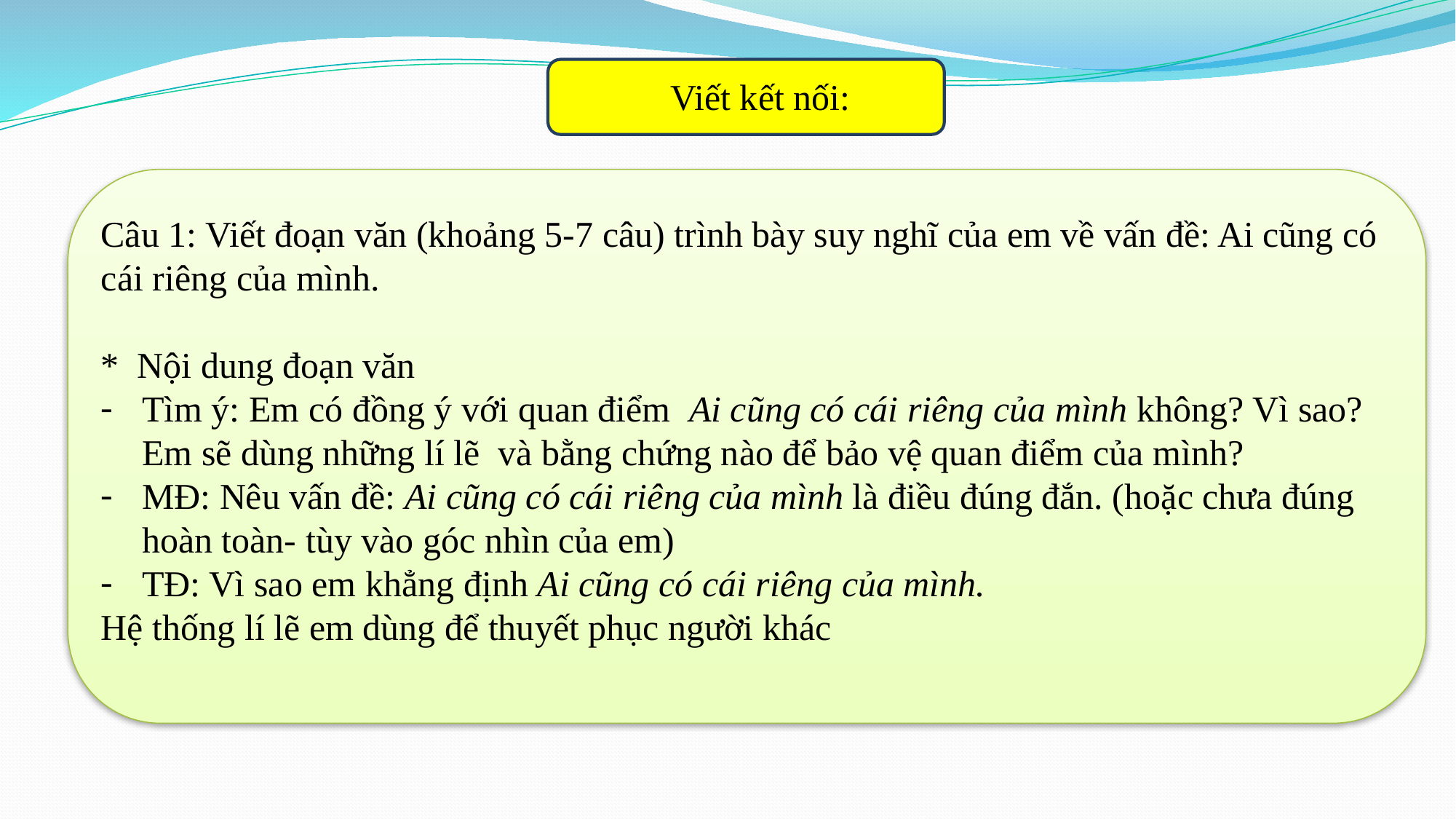

Viết kết nối:

Câu 1: Viết đoạn văn (khoảng 5-7 câu) trình bày suy nghĩ của em về vấn đề: Ai cũng có cái riêng của mình.
*  Nội dung đoạn văn
Tìm ý: Em có đồng ý với quan điểm  Ai cũng có cái riêng của mình không? Vì sao? Em sẽ dùng những lí lẽ  và bằng chứng nào để bảo vệ quan điểm của mình?
MĐ: Nêu vấn đề: Ai cũng có cái riêng của mình là điều đúng đắn. (hoặc chưa đúng hoàn toàn- tùy vào góc nhìn của em)
TĐ: Vì sao em khẳng định Ai cũng có cái riêng của mình.
Hệ thống lí lẽ em dùng để thuyết phục người khác